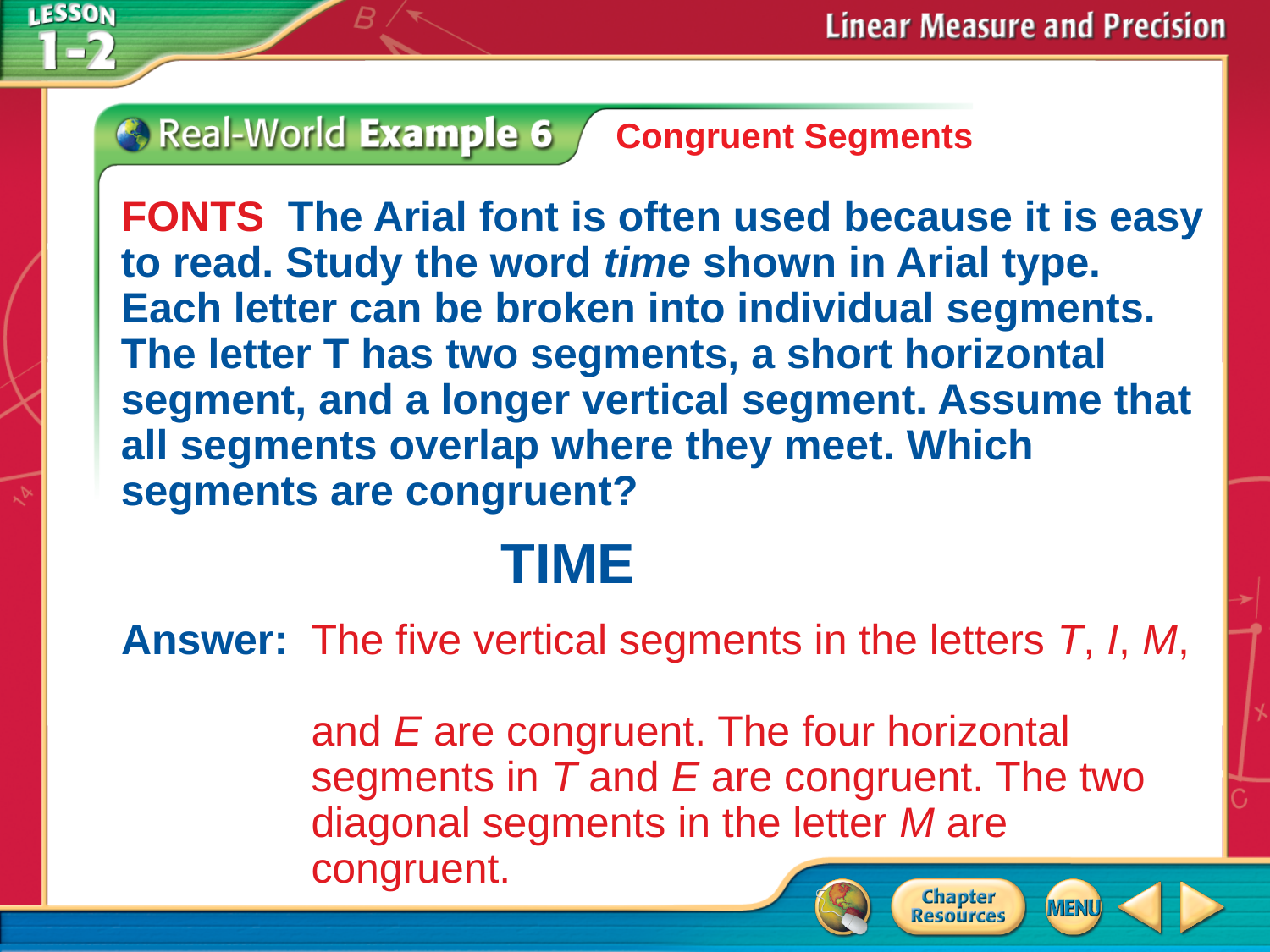

Congruent Segments
FONTS  The Arial font is often used because it is easy to read. Study the word time shown in Arial type. Each letter can be broken into individual segments. The letter T has two segments, a short horizontal segment, and a longer vertical segment. Assume that all segments overlap where they meet. Which segments are congruent?
TIME
Answer: 	The five vertical segments in the letters T, I, M,
and E are congruent. The four horizontal segments in T and E are congruent. The two diagonal segments in the letter M are congruent.
# Example 6